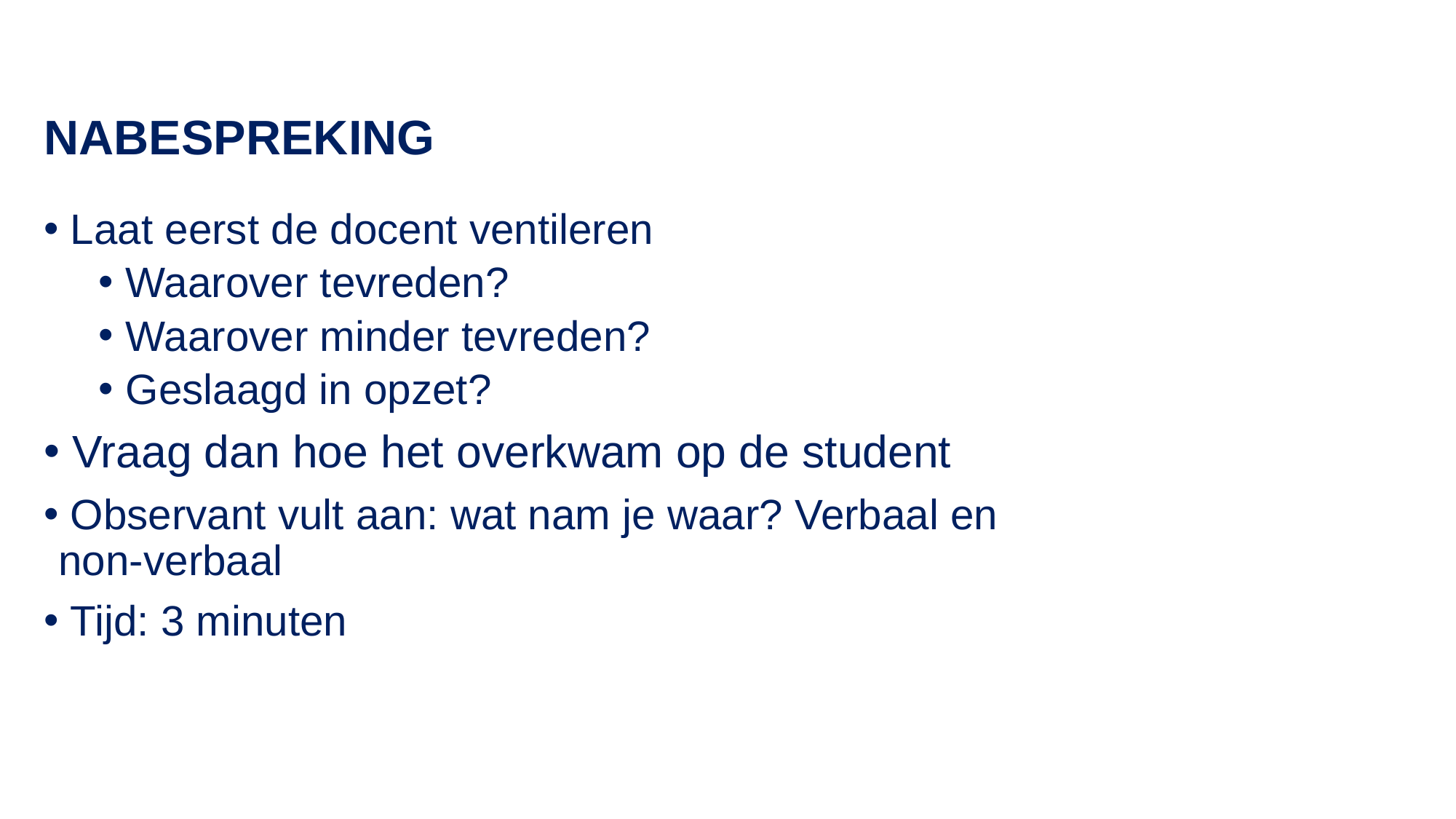

# Nabespreking
 Laat eerst de docent ventileren
 Waarover tevreden?
 Waarover minder tevreden?
 Geslaagd in opzet?
 Vraag dan hoe het overkwam op de student
 Observant vult aan: wat nam je waar? Verbaal en non-verbaal
 Tijd: 3 minuten